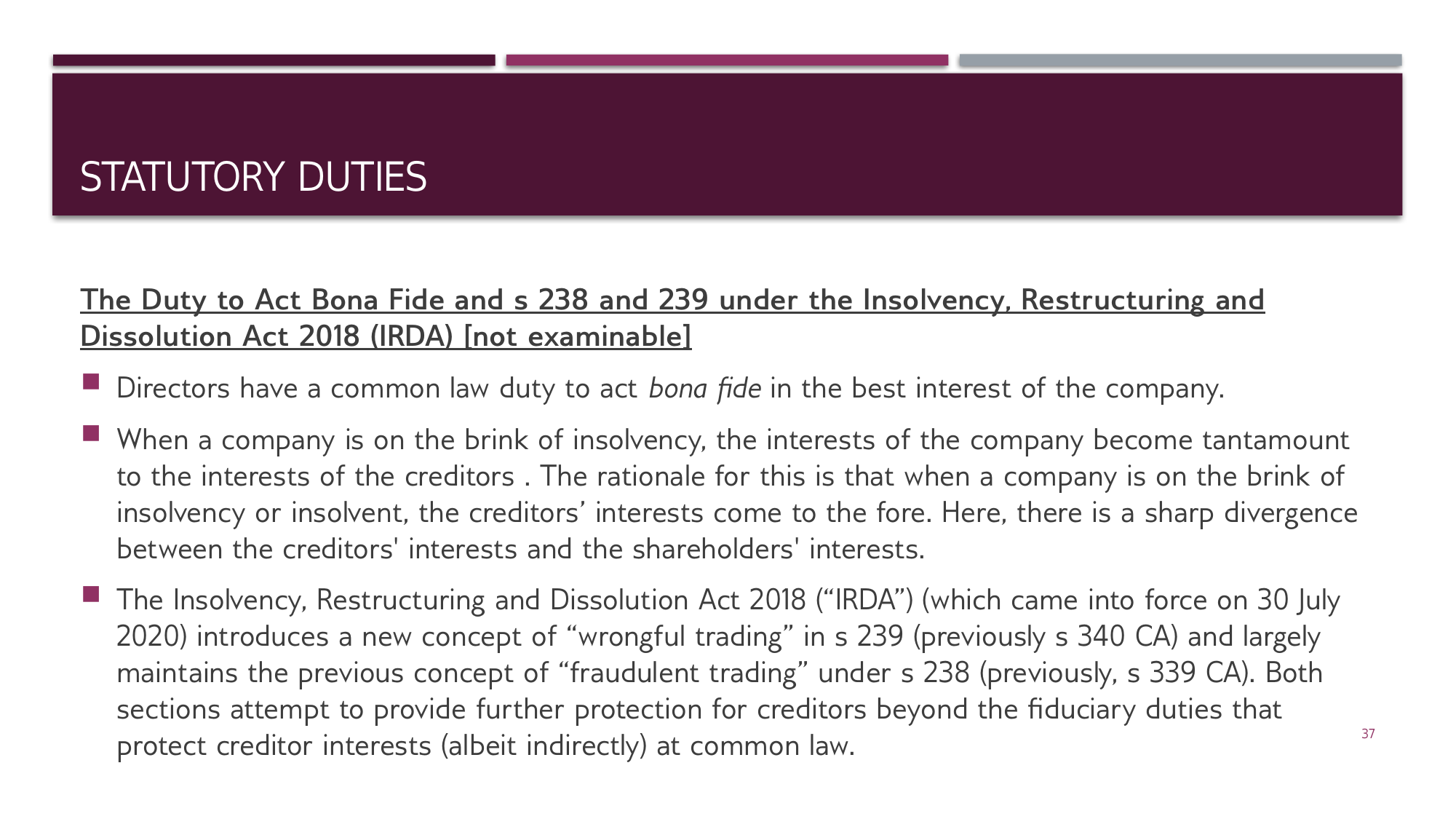

# Statutory duties
The Duty to Act Bona Fide and s 238 and 239 under the Insolvency, Restructuring and Dissolution Act 2018 (IRDA) [not examinable]
Directors have a common law duty to act bona fide in the best interest of the company.
When a company is on the brink of insolvency, the interests of the company become tantamount to the interests of the creditors . The rationale for this is that when a company is on the brink of insolvency or insolvent, the creditors’ interests come to the fore. Here, there is a sharp divergence between the creditors' interests and the shareholders' interests.
The Insolvency, Restructuring and Dissolution Act 2018 (“IRDA”) (which came into force on 30 July 2020) introduces a new concept of “wrongful trading” in s 239 (previously s 340 CA) and largely maintains the previous concept of “fraudulent trading” under s 238 (previously, s 339 CA). Both sections attempt to provide further protection for creditors beyond the fiduciary duties that protect creditor interests (albeit indirectly) at common law.
37